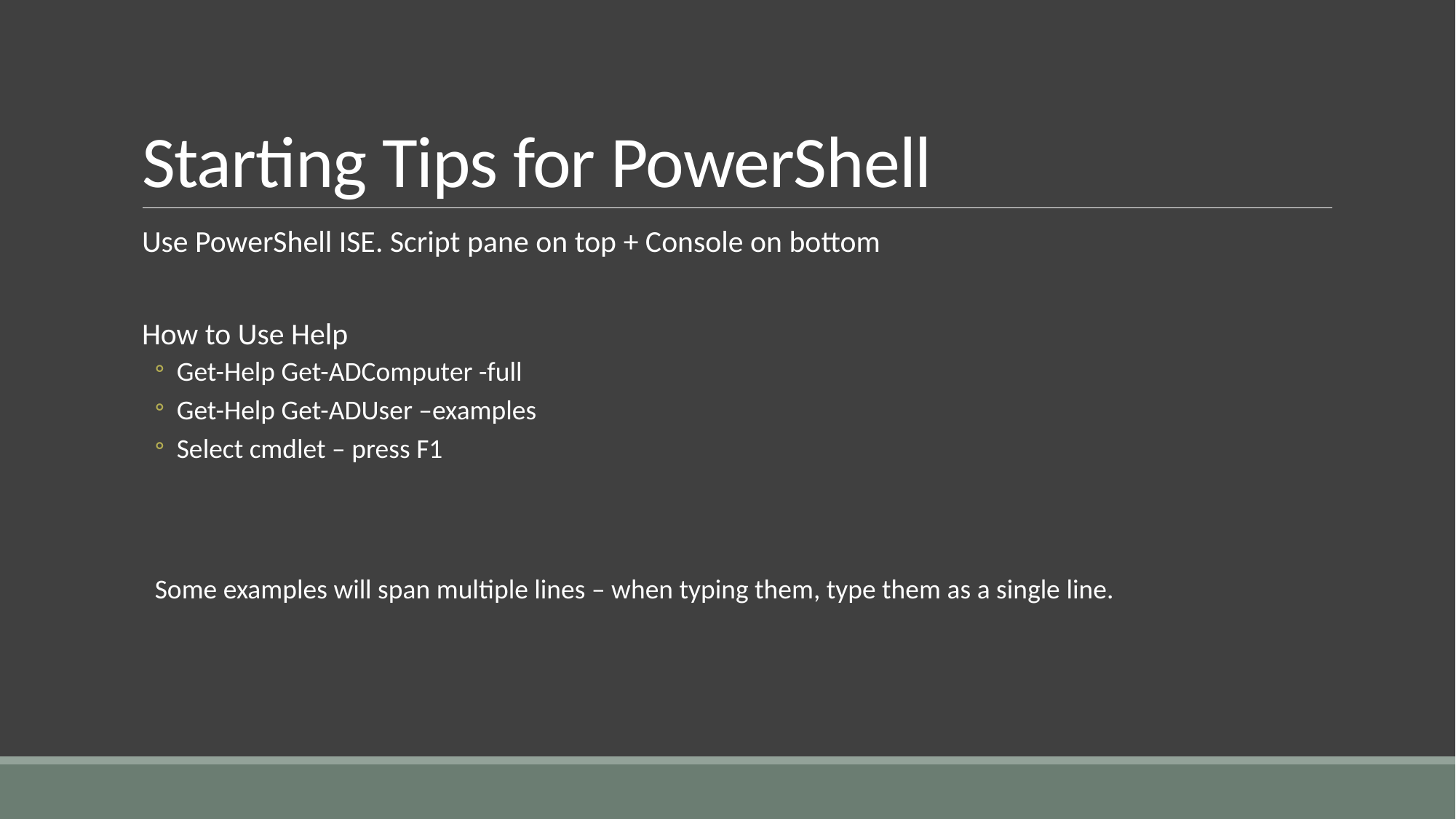

# Starting Tips for PowerShell
Use PowerShell ISE. Script pane on top + Console on bottom

How to Use Help
Get-Help Get-ADComputer -full
Get-Help Get-ADUser –examples
Select cmdlet – press F1

Some examples will span multiple lines – when typing them, type them as a single line.